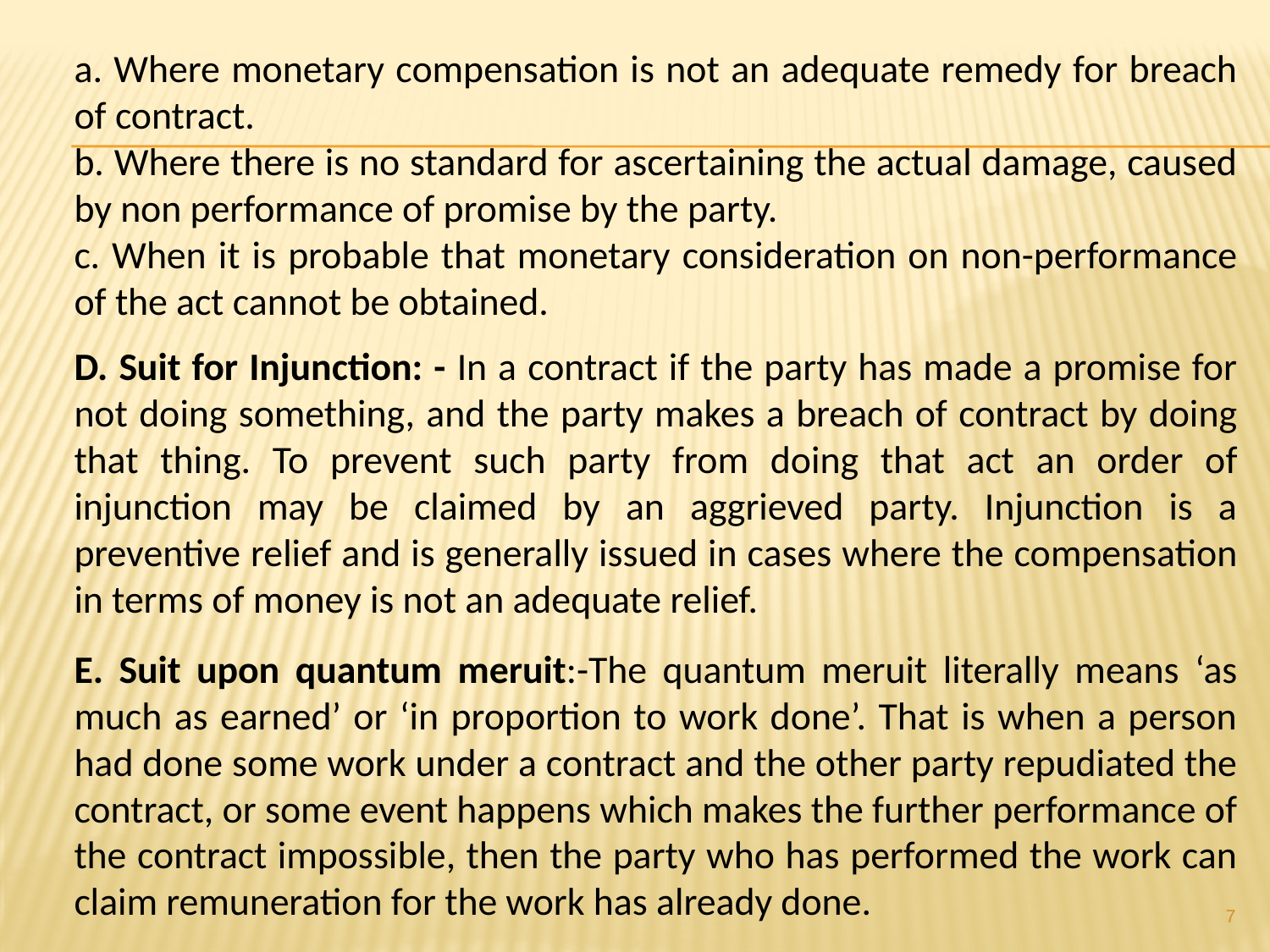

a. Where monetary compensation is not an adequate remedy for breach of contract.
b. Where there is no standard for ascertaining the actual damage, caused by non performance of promise by the party.
c. When it is probable that monetary consideration on non-performance of the act cannot be obtained.

D. Suit for Injunction: - In a contract if the party has made a promise for not doing something, and the party makes a breach of contract by doing that thing. To prevent such party from doing that act an order of injunction may be claimed by an aggrieved party. Injunction is a preventive relief and is generally issued in cases where the compensation in terms of money is not an adequate relief.

E. Suit upon quantum meruit:-The quantum meruit literally means ‘as much as earned’ or ‘in proportion to work done’. That is when a person had done some work under a contract and the other party repudiated the contract, or some event happens which makes the further performance of the contract impossible, then the party who has performed the work can claim remuneration for the work has already done.
7